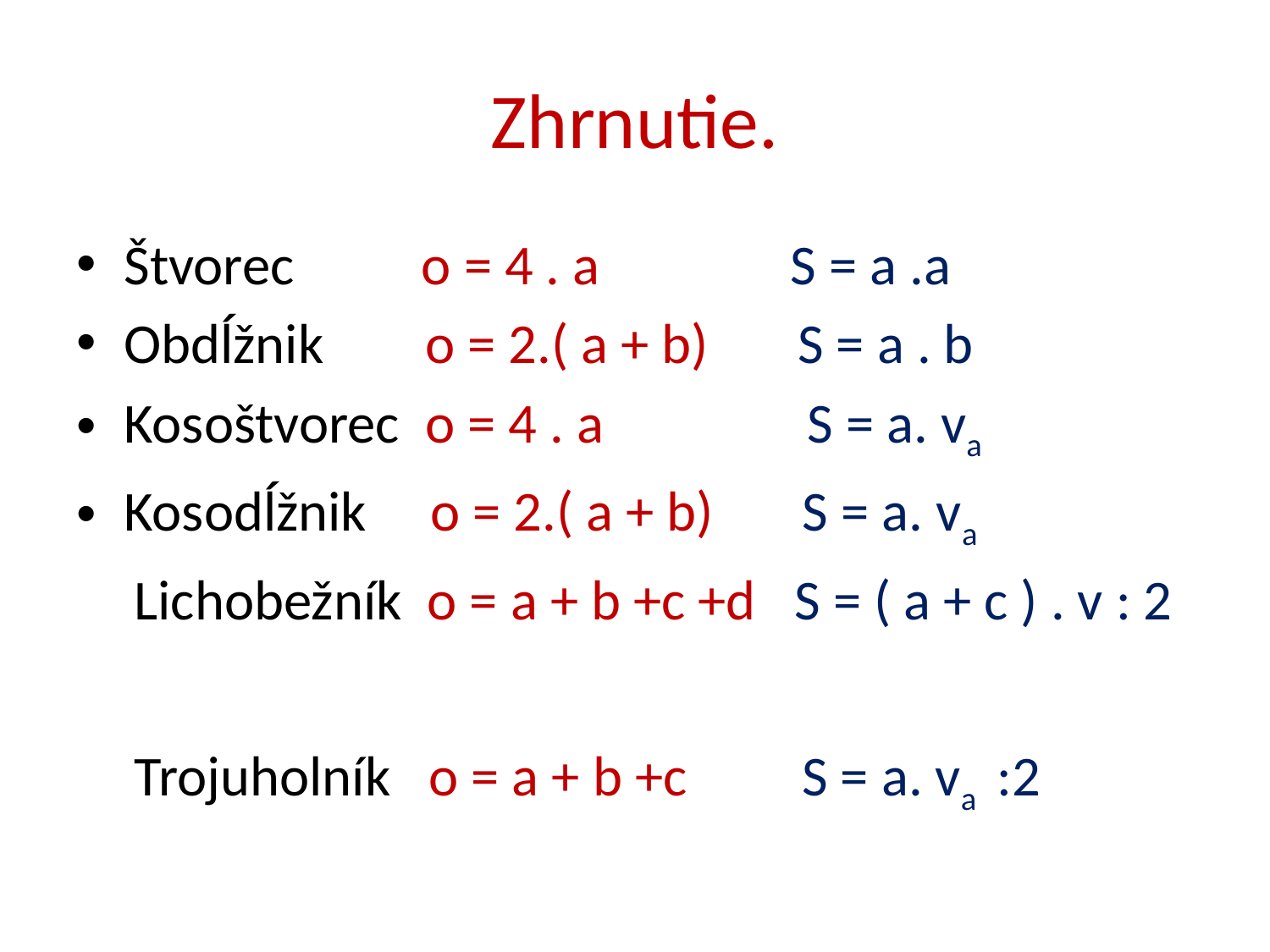

# Zhrnutie.
Štvorec          o = 4 . a               S = a .a
Obdĺžnik        o = 2.( a + b)       S = a . b
Kosoštvorec  o = 4 . a                S = a. va
Kosodĺžnik     o = 2.( a + b)       S = a. va
     Lichobežník  o = a + b +c +d   S = ( a + c ) . v : 2

     Trojuholník   o = a + b +c         S = a. va  :2